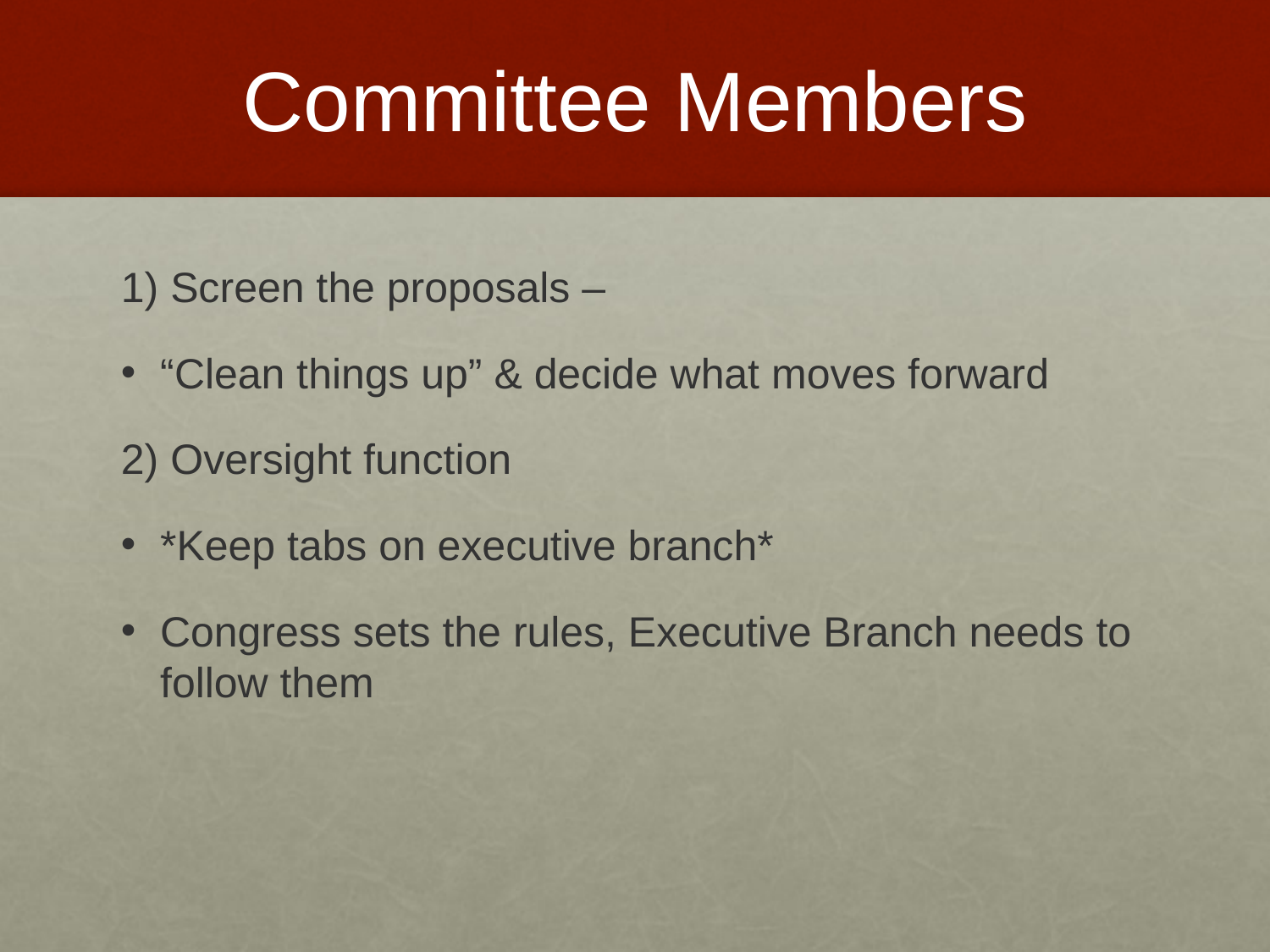

# Committee Members
1) Screen the proposals –
“Clean things up” & decide what moves forward
2) Oversight function
*Keep tabs on executive branch*
Congress sets the rules, Executive Branch needs to follow them